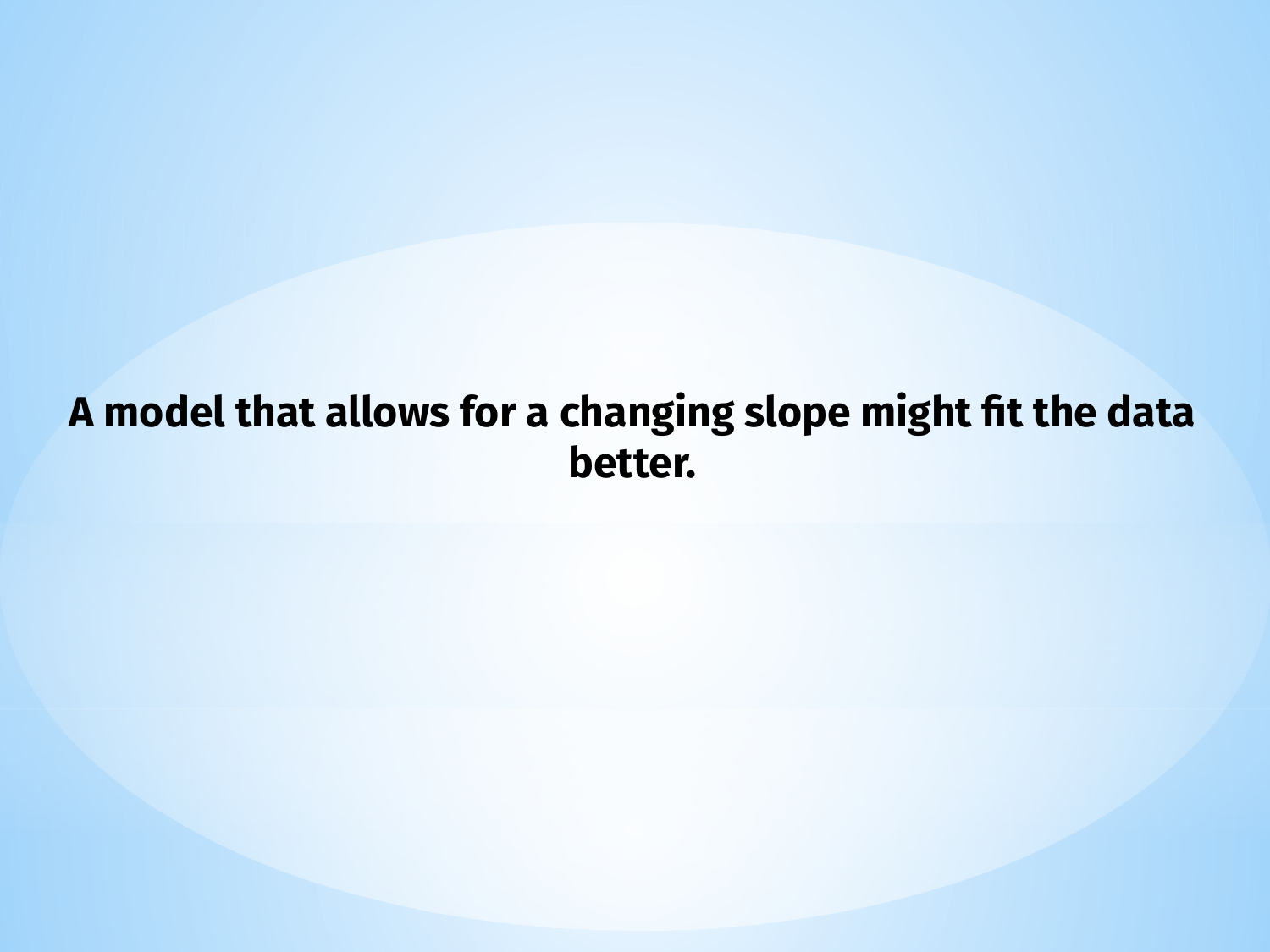

A model that allows for a changing slope might fit the data better.